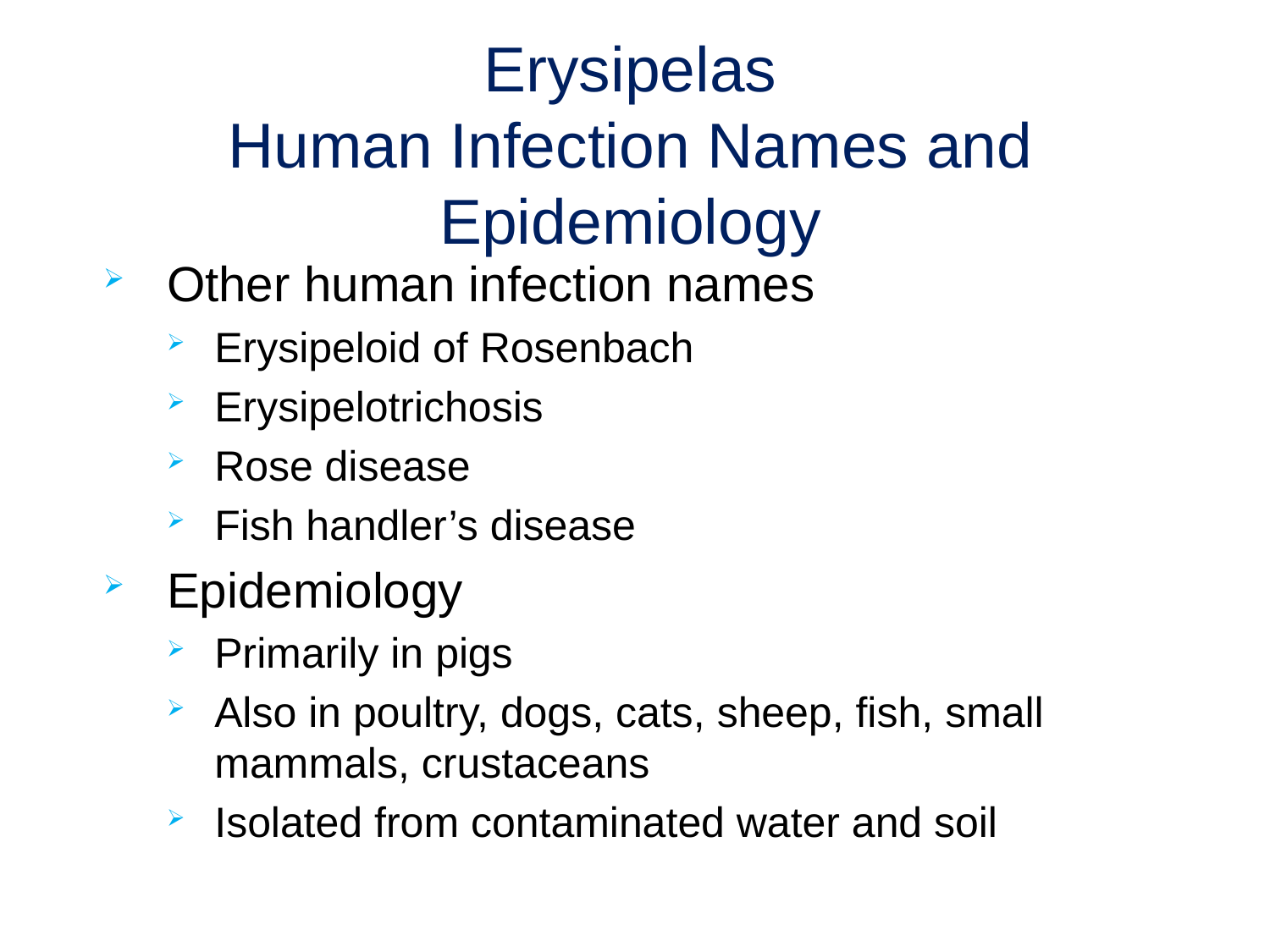

# Erysipelas Human Infection Names and Epidemiology
Other human infection names
Erysipeloid of Rosenbach
Erysipelotrichosis
Rose disease
Fish handler’s disease
Epidemiology
Primarily in pigs
Also in poultry, dogs, cats, sheep, fish, small mammals, crustaceans
Isolated from contaminated water and soil